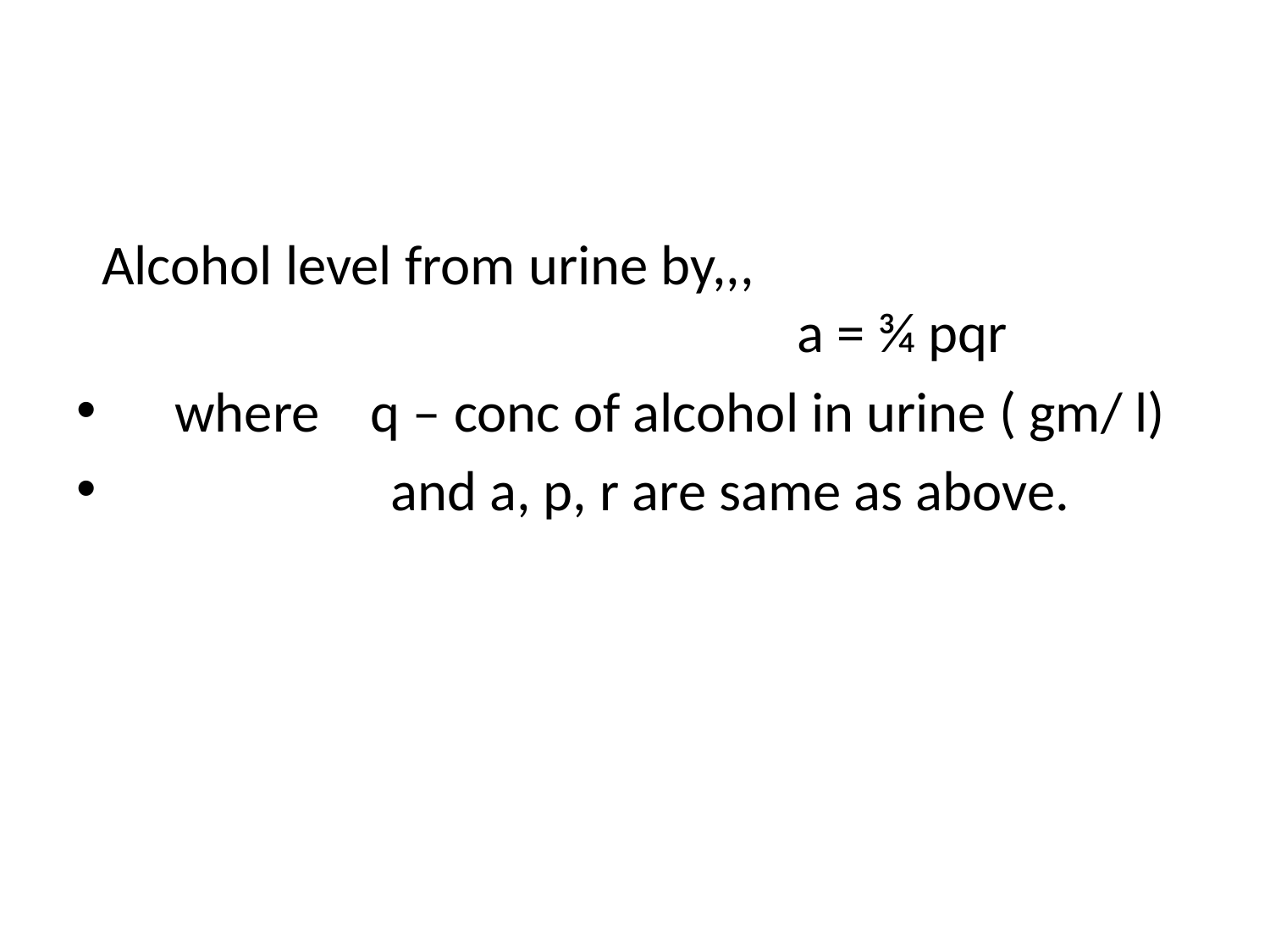

#
  Alcohol level from urine by,,,                                                                 		   a = ¾ pqr
    where    q – conc of alcohol in urine ( gm/ l)
                     and a, p, r are same as above.